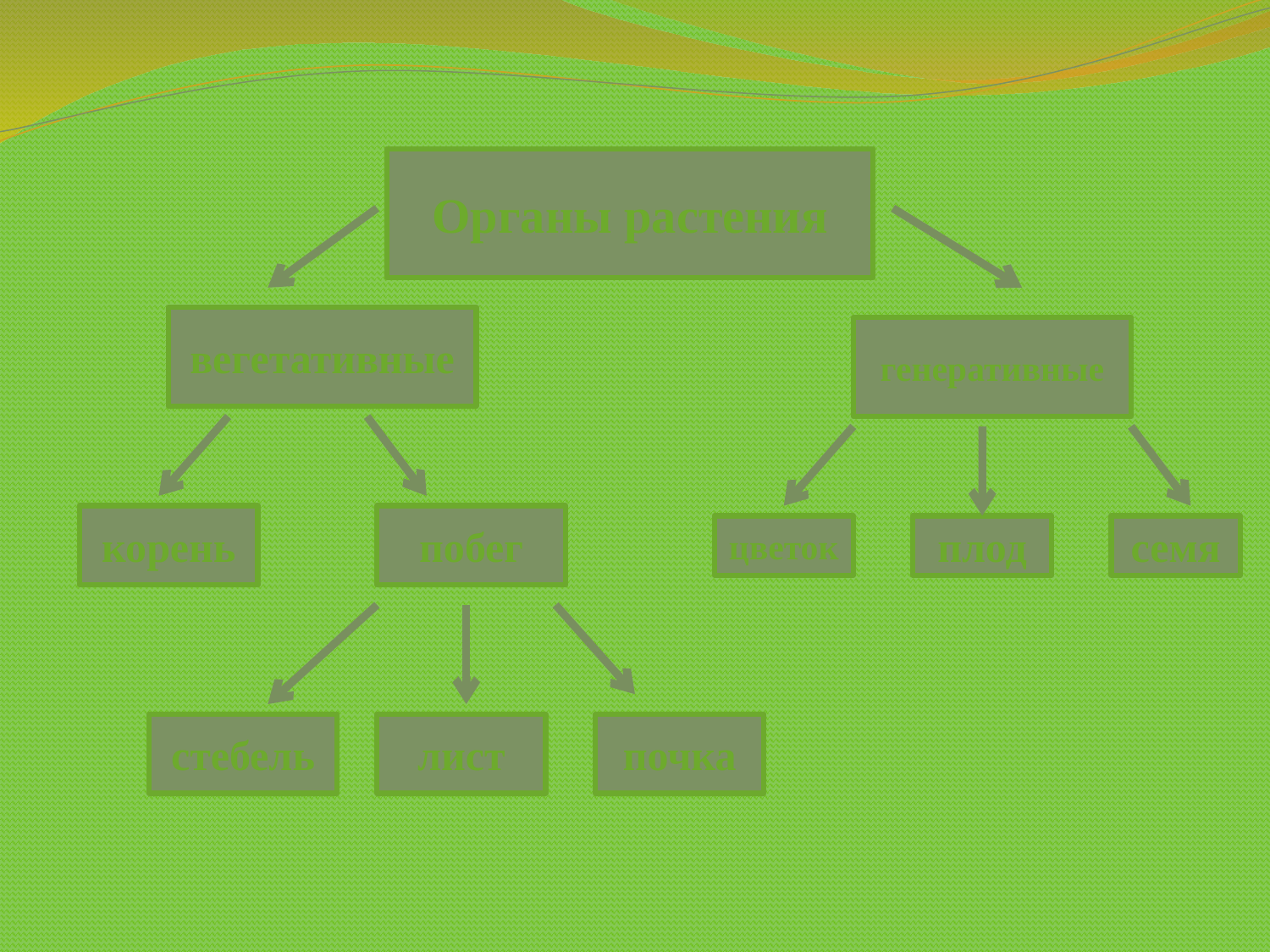

#
Органы растения

вегетативные
генеративные
корень
побег
цветок
плод
семя
стебель
лист
почка